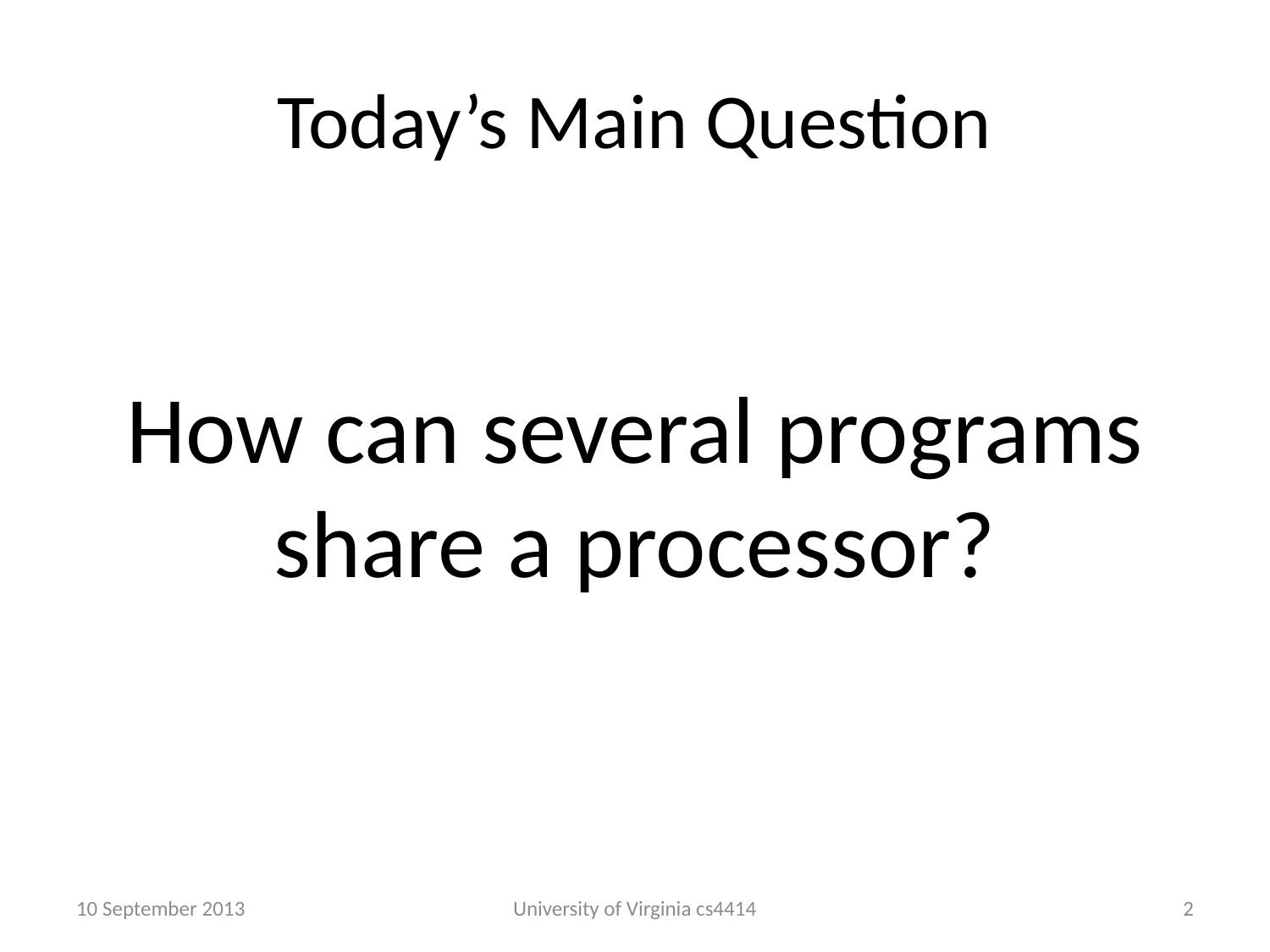

# Today’s Main Question
How can several programs share a processor?

10 September 2013
University of Virginia cs4414
2